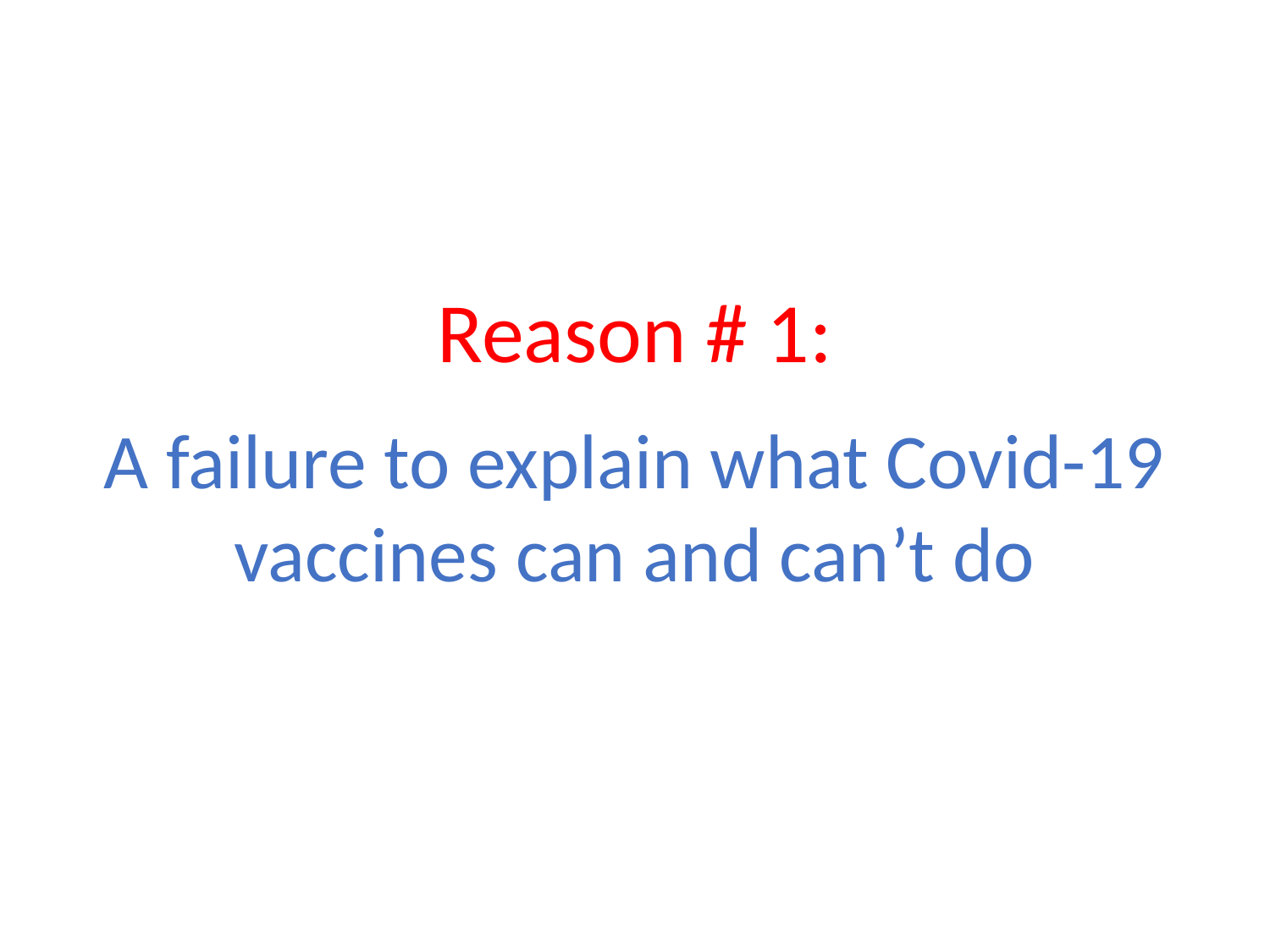

#

Reason # 1:
A failure to explain what Covid-19 vaccines can and can’t do